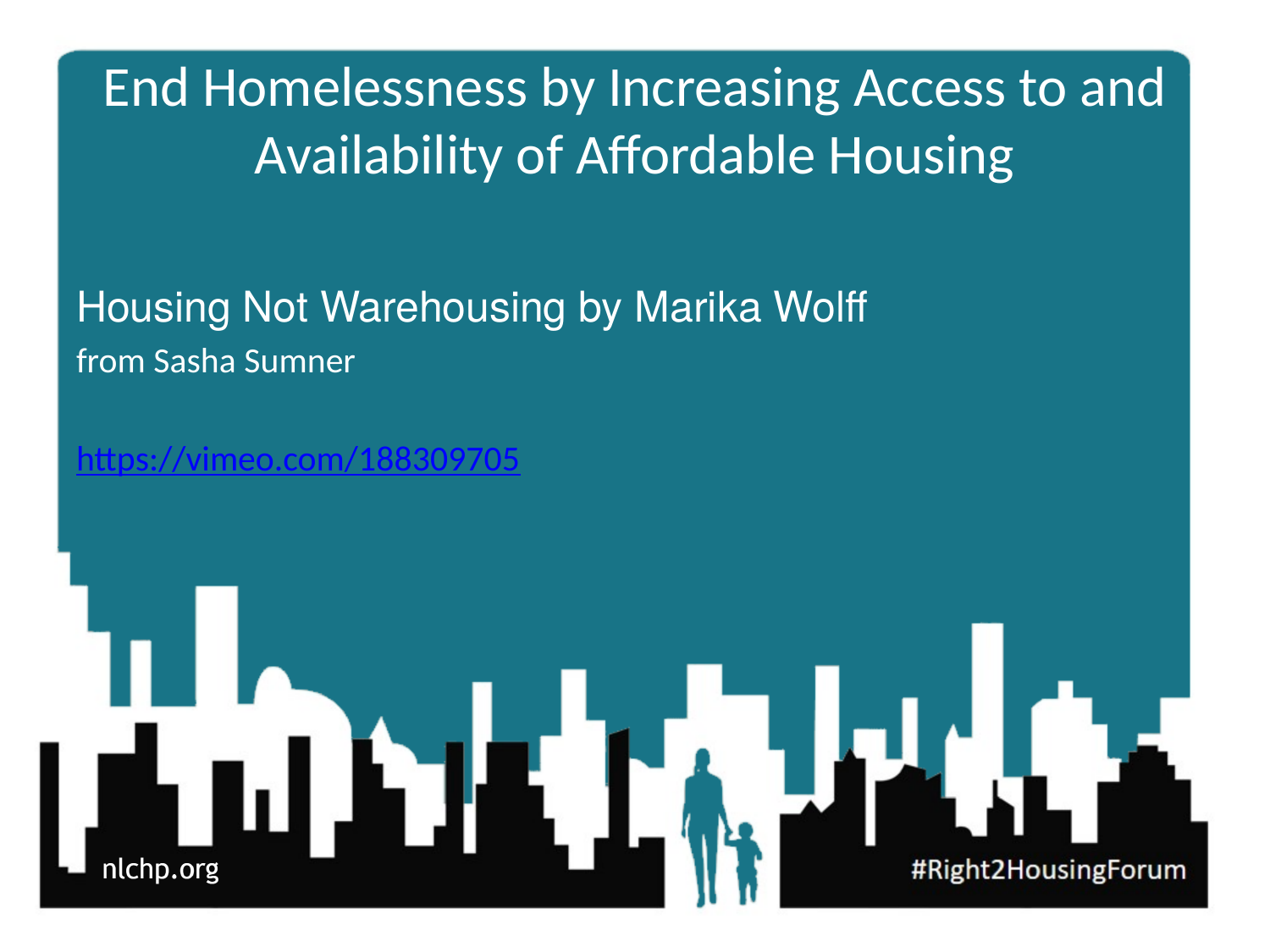

# End Homelessness by Increasing Access to and Availability of Affordable Housing

Housing Not Warehousing by Marika Wolff
from Sasha Sumner

https://vimeo.com/188309705